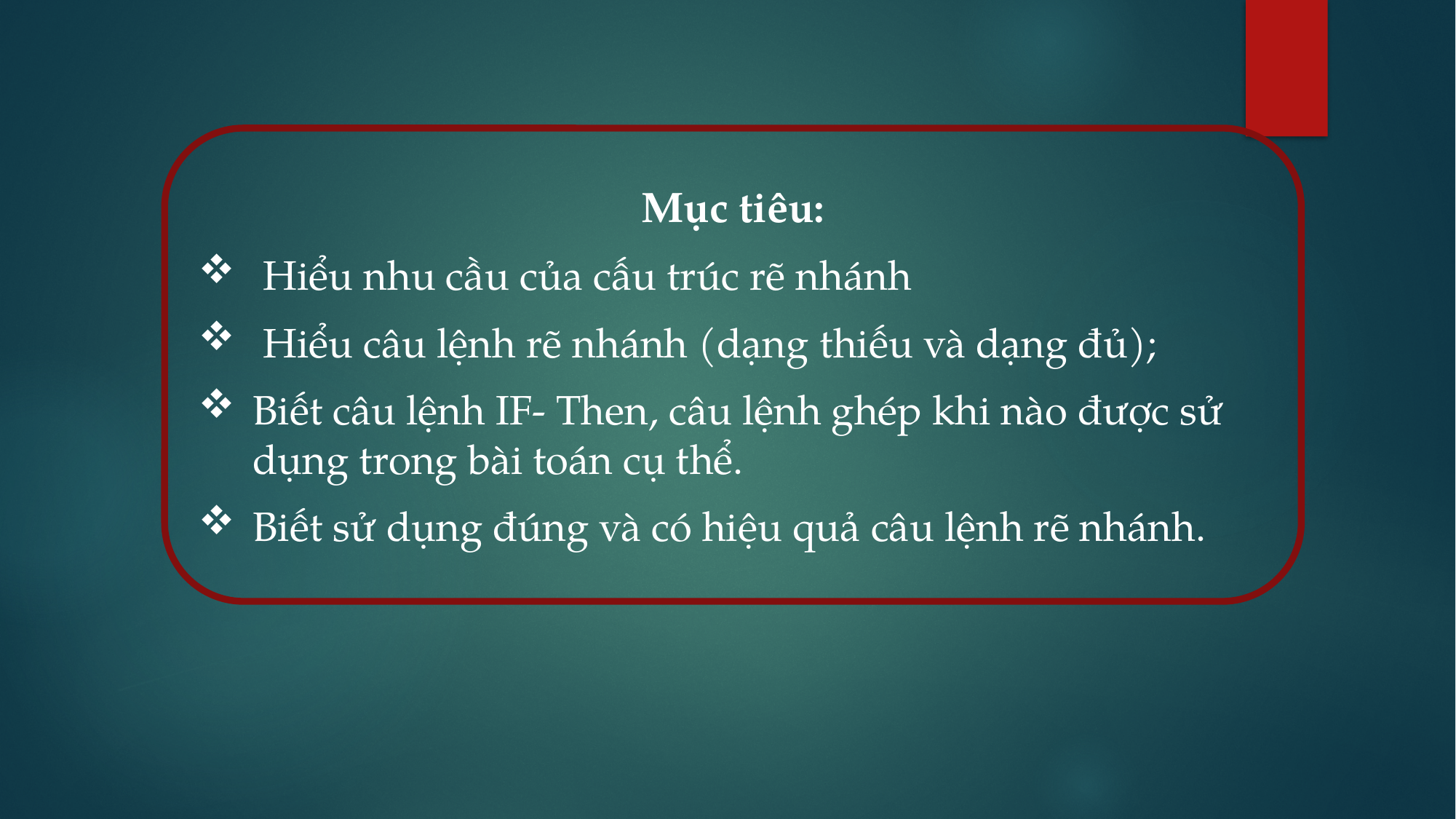

Mục tiêu:
 Hiểu nhu cầu của cấu trúc rẽ nhánh
 Hiểu câu lệnh rẽ nhánh (dạng thiếu và dạng đủ);
Biết câu lệnh IF- Then, câu lệnh ghép khi nào được sử dụng trong bài toán cụ thể.
Biết sử dụng đúng và có hiệu quả câu lệnh rẽ nhánh.